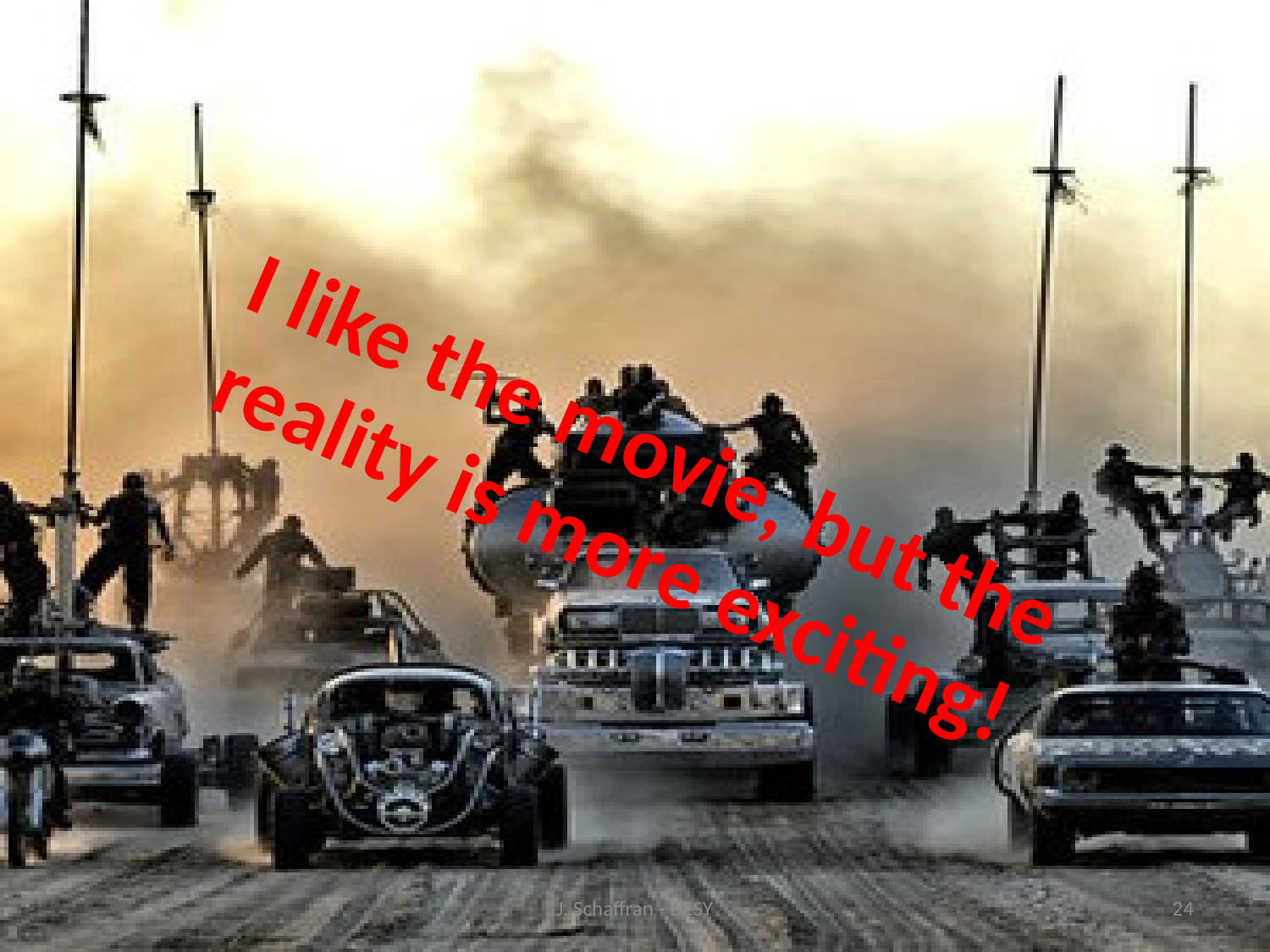

I like the movie, but the reality is more exciting!
J. Schaffran - DESY
24